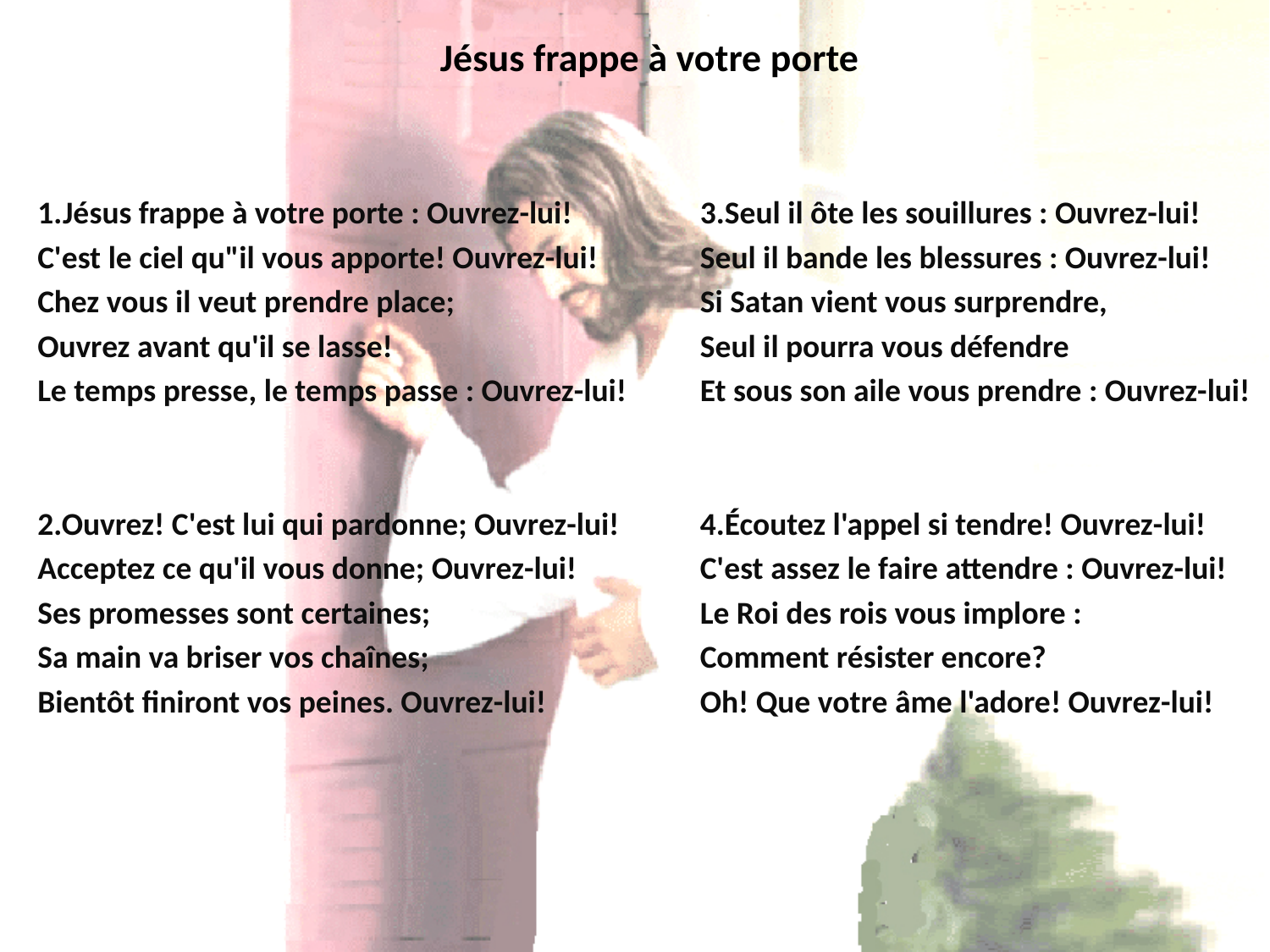

# Jésus frappe à votre porte
1.Jésus frappe à votre porte : Ouvrez-lui!
C'est le ciel qu"il vous apporte! Ouvrez-lui!
Chez vous il veut prendre place;
Ouvrez avant qu'il se lasse!
Le temps presse, le temps passe : Ouvrez-lui!

2.Ouvrez! C'est lui qui pardonne; Ouvrez-lui!
Acceptez ce qu'il vous donne; Ouvrez-lui!
Ses promesses sont certaines;
Sa main va briser vos chaînes;
Bientôt finiront vos peines. Ouvrez-lui!
3.Seul il ôte les souillures : Ouvrez-lui!
Seul il bande les blessures : Ouvrez-lui!
Si Satan vient vous surprendre,
Seul il pourra vous défendre
Et sous son aile vous prendre : Ouvrez-lui!

4.Écoutez l'appel si tendre! Ouvrez-lui!
C'est assez le faire attendre : Ouvrez-lui!
Le Roi des rois vous implore :
Comment résister encore?
Oh! Que votre âme l'adore! Ouvrez-lui!